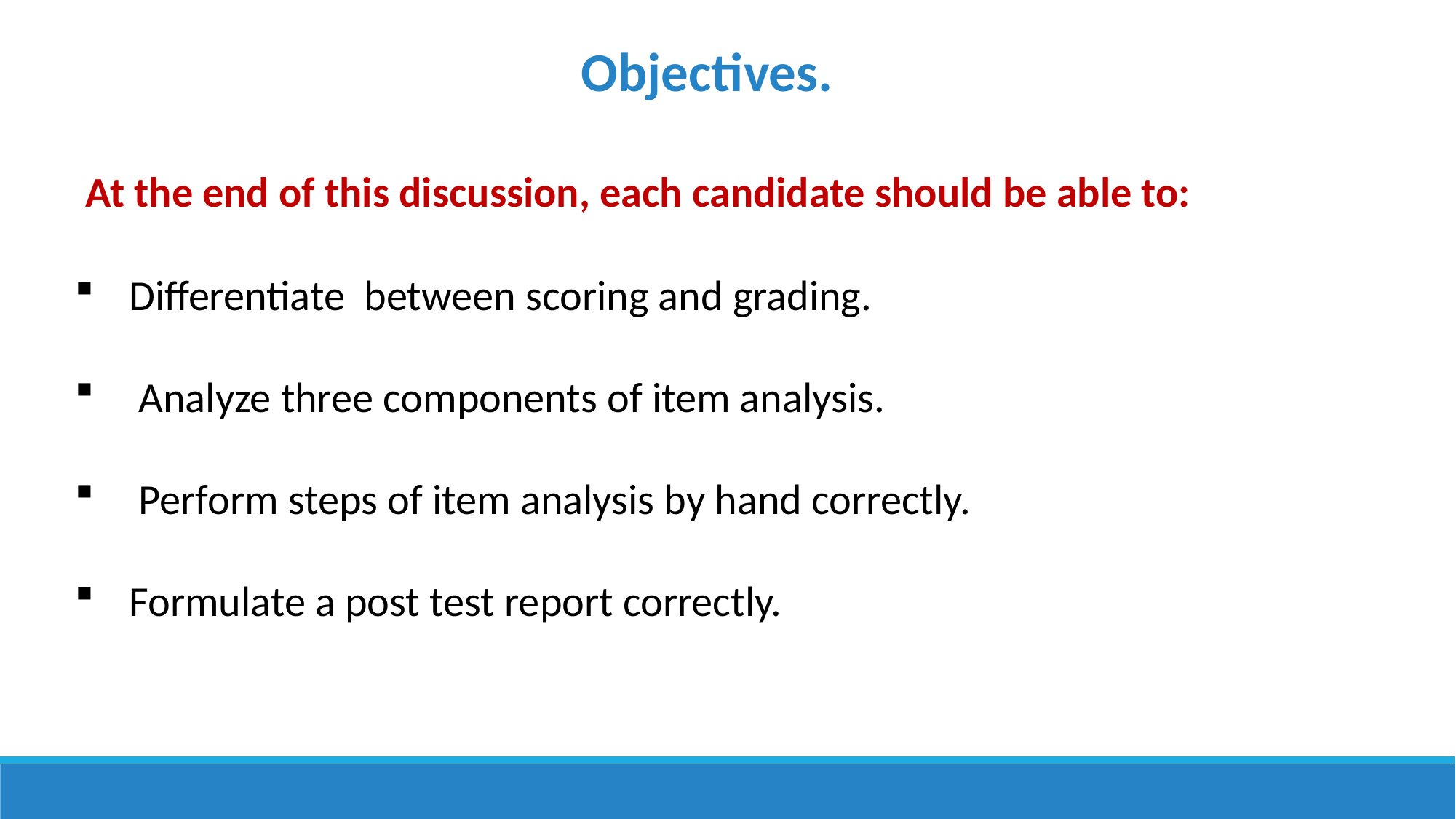

Objectives.
 At the end of this discussion, each candidate should be able to:
Differentiate  between scoring and grading.
 Analyze three components of item analysis.
 Perform steps of item analysis by hand correctly.
Formulate a post test report correctly.